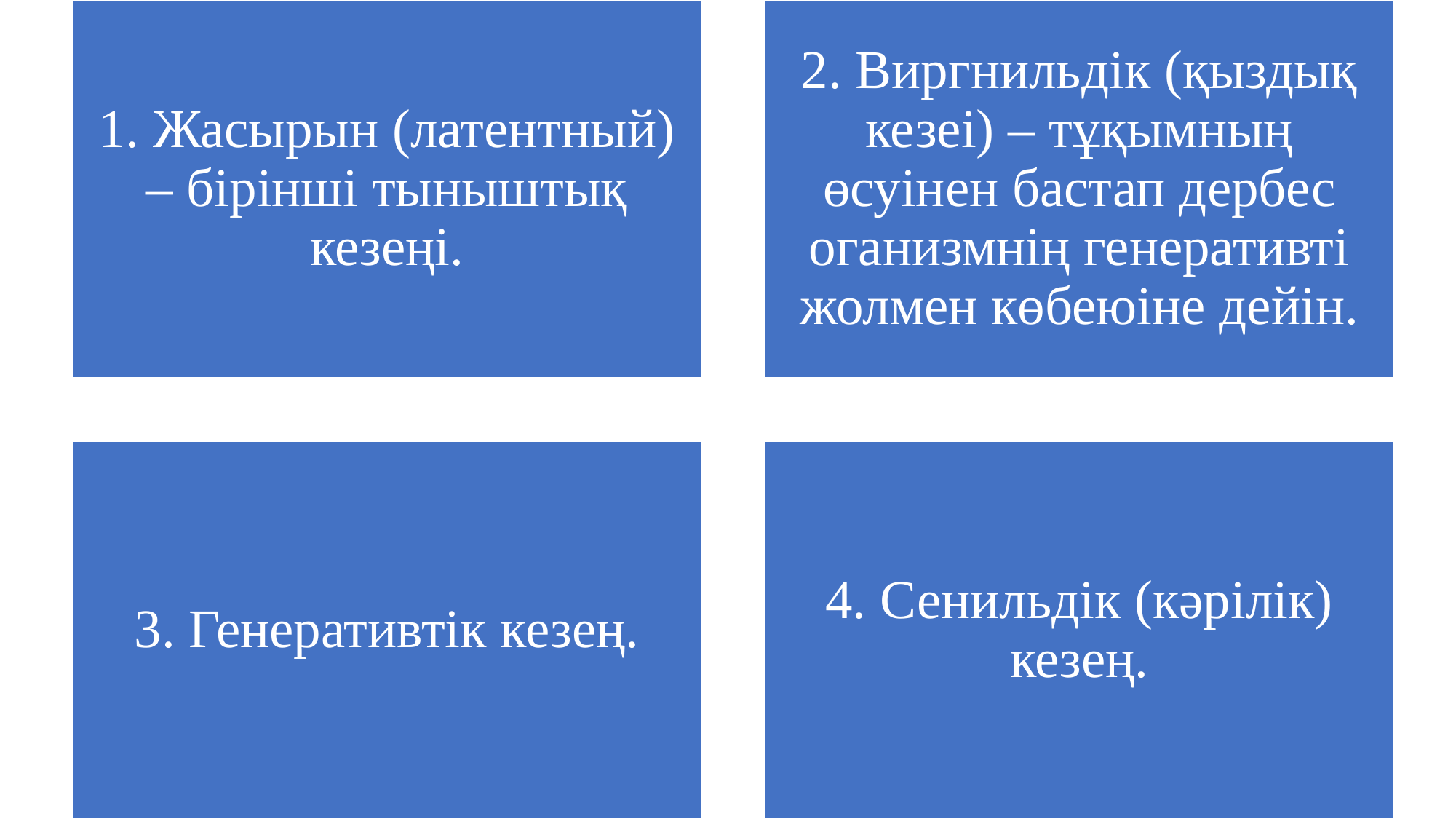

1. Жасырын (латентный) – бірінші тыныштық кезеңі.
2. Виргнильдік (қыздық кезеі) – тұқымның өсуінен бастап дербес оганизмнің генеративті жолмен көбеюіне дейін.
3. Генеративтік кезең.
4. Сенильдік (кәрілік) кезең.